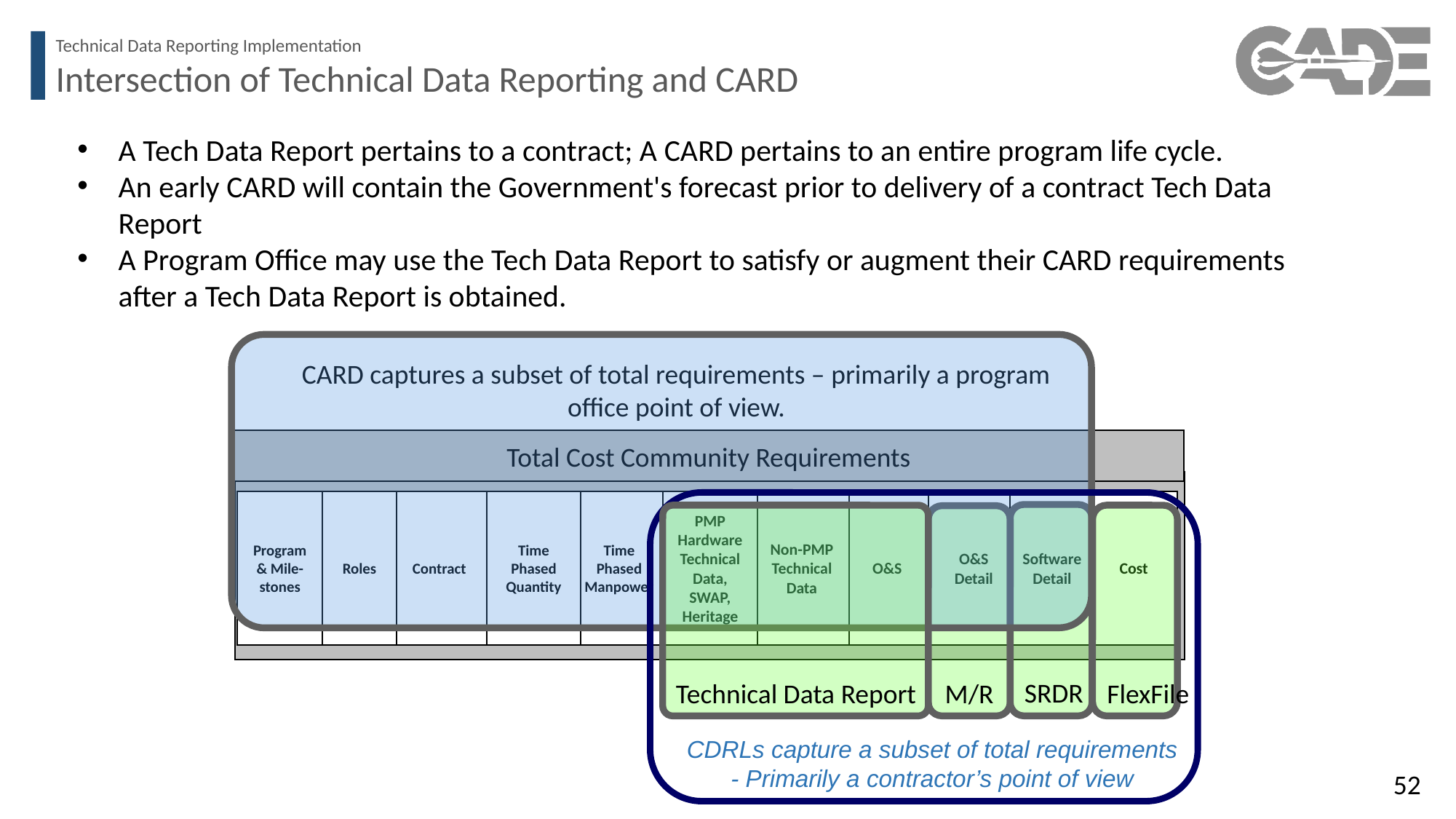

Technical Data Reporting Implementation
Intersection of Technical Data Reporting and CARD
A Tech Data Report pertains to a contract; A CARD pertains to an entire program life cycle.
An early CARD will contain the Government's forecast prior to delivery of a contract Tech Data Report
A Program Office may use the Tech Data Report to satisfy or augment their CARD requirements after a Tech Data Report is obtained.

CARD captures a subset of total requirements – primarily a program office point of view.
Total Cost Community Requirements

Program& Mile-stones
Roles
Contract
Time Phased Quantity
Time Phased Manpower
PMP Hardware Technical Data, SWAP, Heritage
Non-PMP Technical Data
O&S
O&S Detail
Software Detail
Cost

SRDR

Technical Data Report

FlexFile

M/R
CDRLs capture a subset of total requirements
- Primarily a contractor’s point of view
52